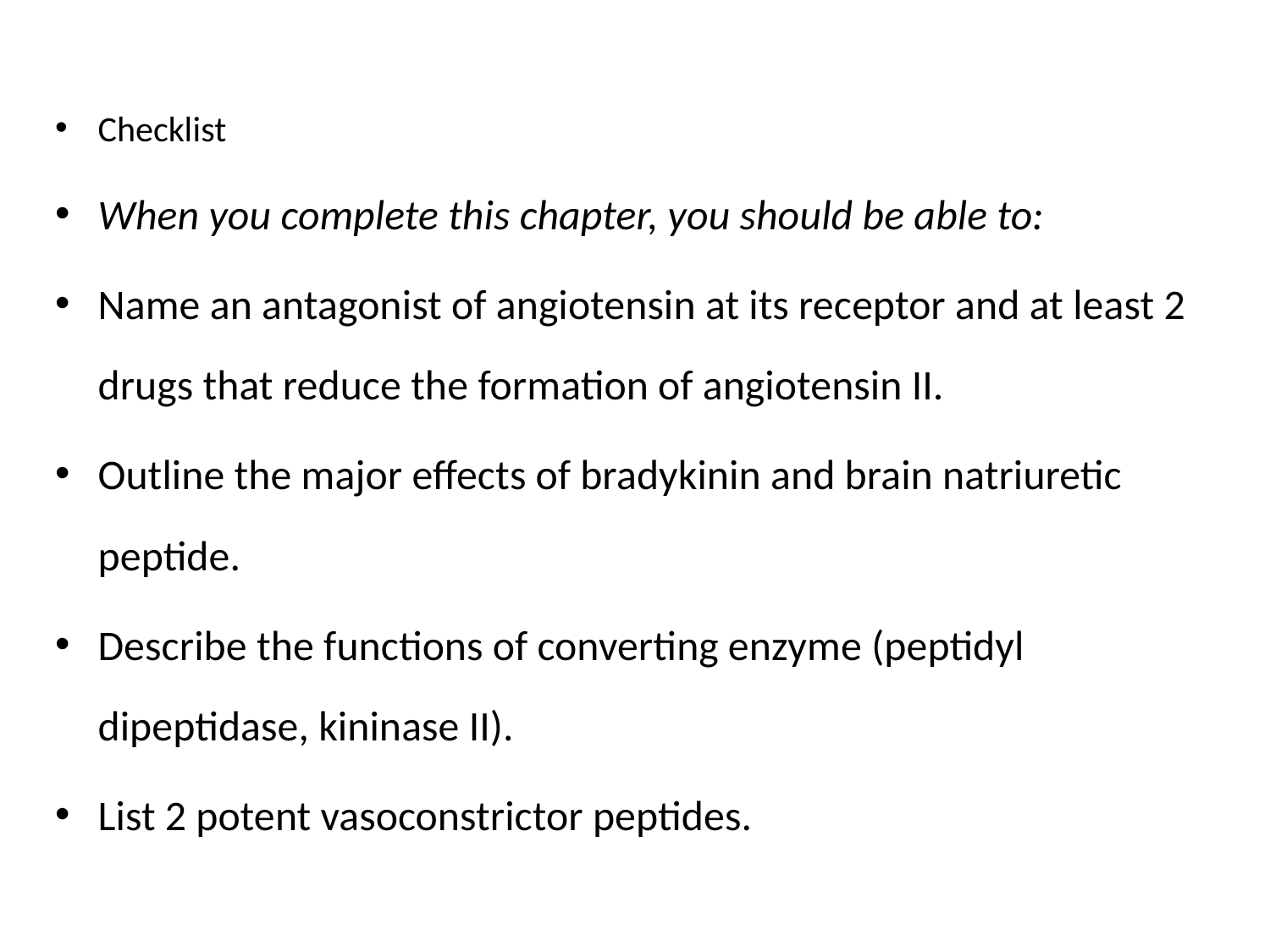

#
Checklist
When you complete this chapter, you should be able to:
Name an antagonist of angiotensin at its receptor and at least 2 drugs that reduce the formation of angiotensin II.
Outline the major effects of bradykinin and brain natriuretic peptide.
Describe the functions of converting enzyme (peptidyl dipeptidase, kininase II).
List 2 potent vasoconstrictor peptides.